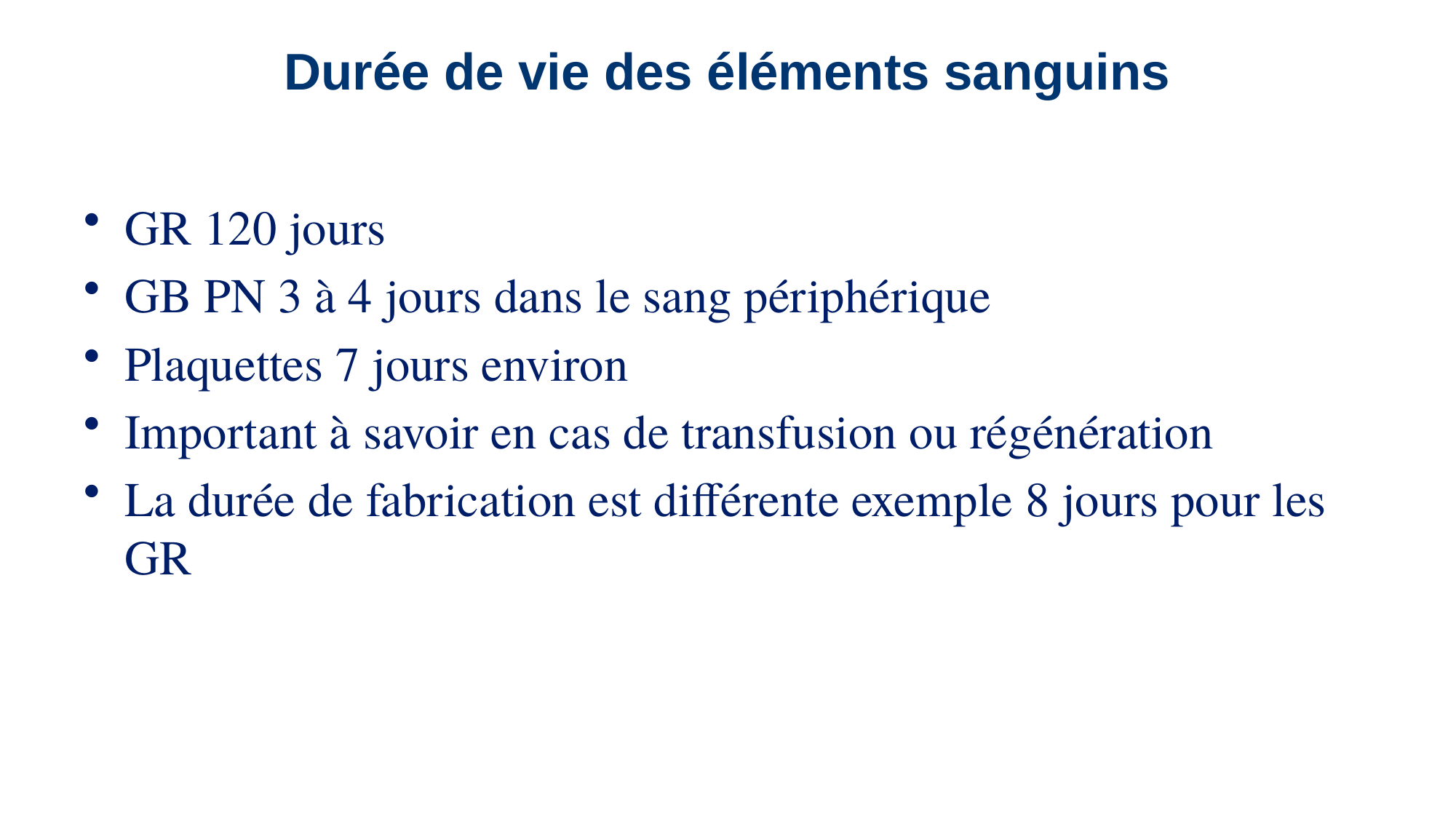

# Durée de vie des éléments sanguins
GR 120 jours
GB PN 3 à 4 jours dans le sang périphérique
Plaquettes 7 jours environ
Important à savoir en cas de transfusion ou régénération
La durée de fabrication est différente exemple 8 jours pour les GR